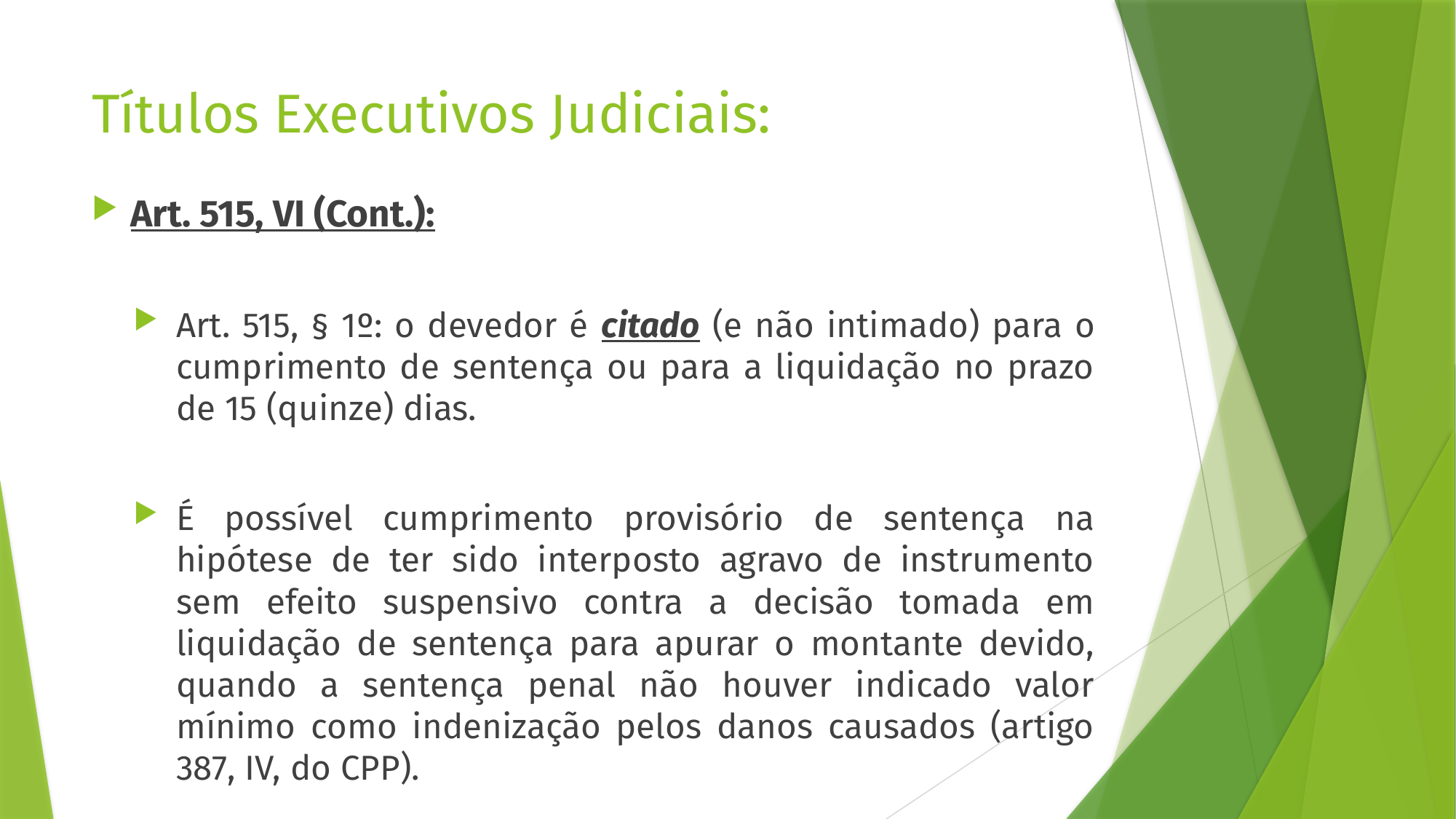

# Títulos Executivos Judiciais:
Art. 515, VI (Cont.):

Art. 515, § 1º: o devedor é citado (e não intimado) para o cumprimento de sentença ou para a liquidação no prazo de 15 (quinze) dias.

É possível cumprimento provisório de sentença na hipótese de ter sido interposto agravo de instrumento sem efeito suspensivo contra a decisão tomada em liquidação de sentença para apurar o montante devido, quando a sentença penal não houver indicado valor mínimo como indenização pelos danos causados (artigo 387, IV, do CPP).